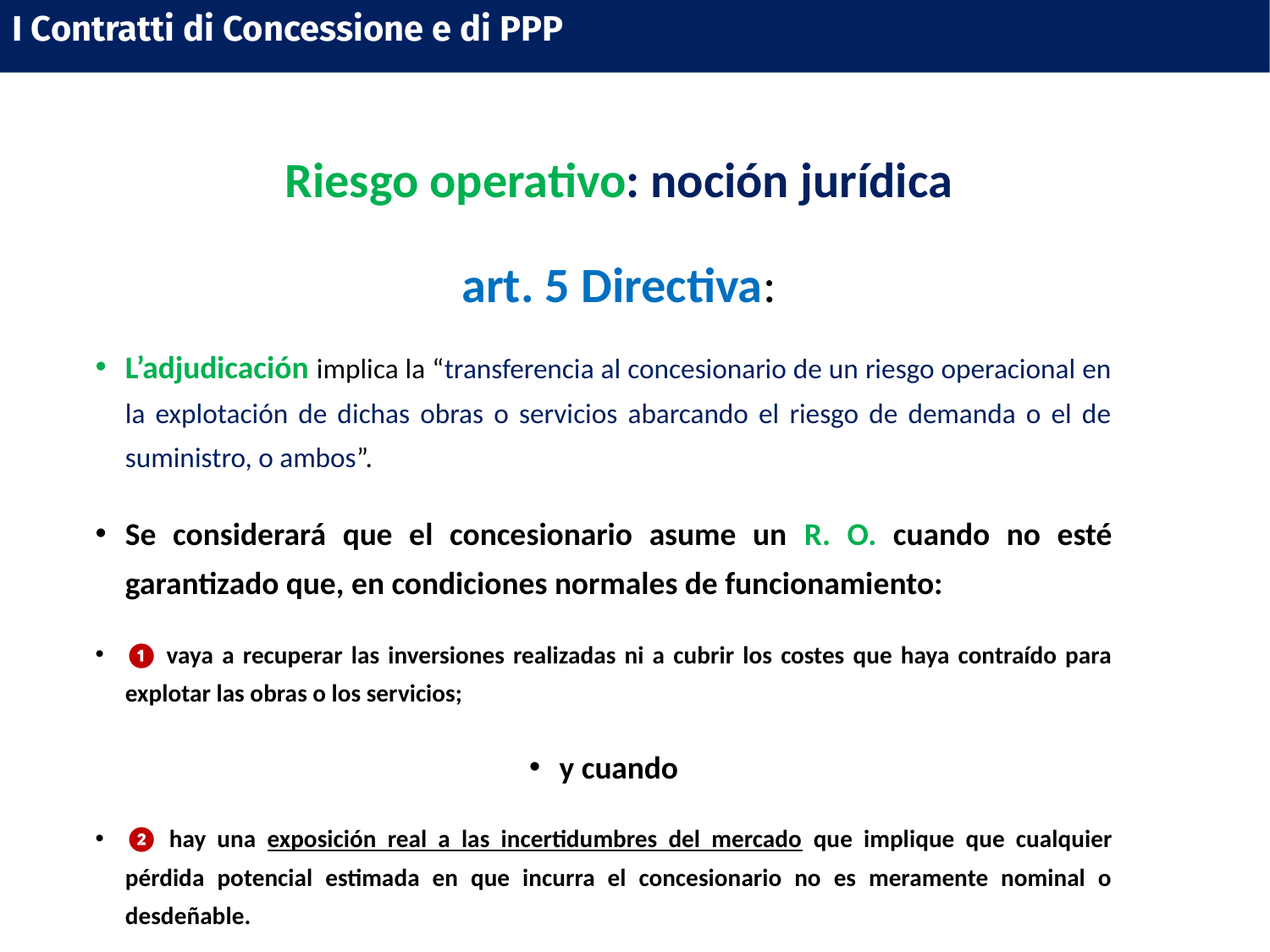

I Contratti di Concessione e di PPP

Riesgo operativo: noción jurídica
art. 5 Directiva:
L’adjudicación implica la “transferencia al concesionario de un riesgo operacional en la explotación de dichas obras o servicios abarcando el riesgo de demanda o el de suministro, o ambos”.
Se considerará que el concesionario asume un R. O. cuando no esté garantizado que, en condiciones normales de funcionamiento:
❶ vaya a recuperar las inversiones realizadas ni a cubrir los costes que haya contraído para explotar las obras o los servicios;
y cuando
❷ hay una exposición real a las incertidumbres del mercado que implique que cualquier pérdida potencial estimada en que incurra el concesionario no es meramente nominal o desdeñable.